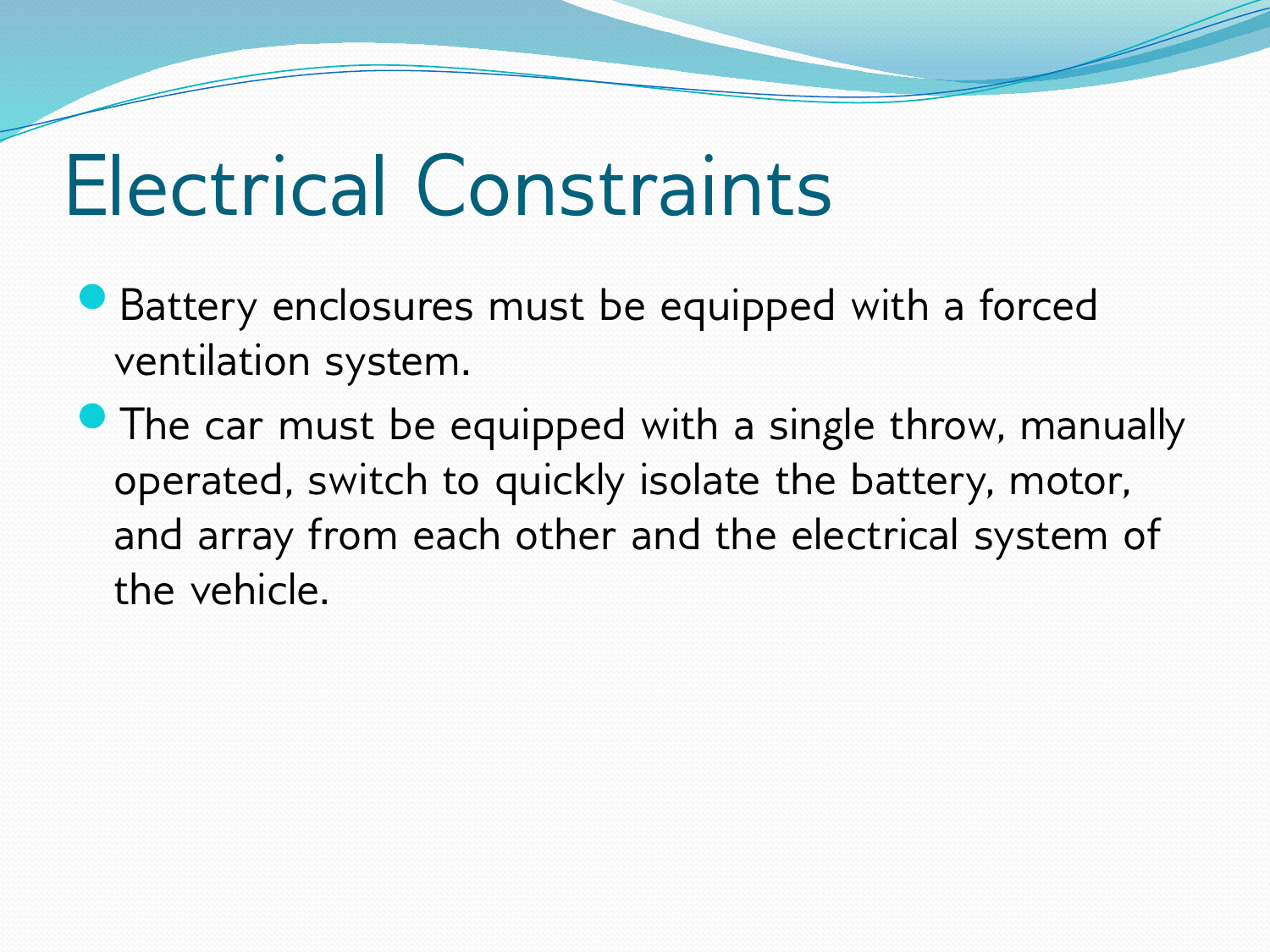

# Electrical Constraints
Battery enclosures must be equipped with a forced ventilation system.
The car must be equipped with a single throw, manually operated, switch to quickly isolate the battery, motor, and array from each other and the electrical system of the vehicle.